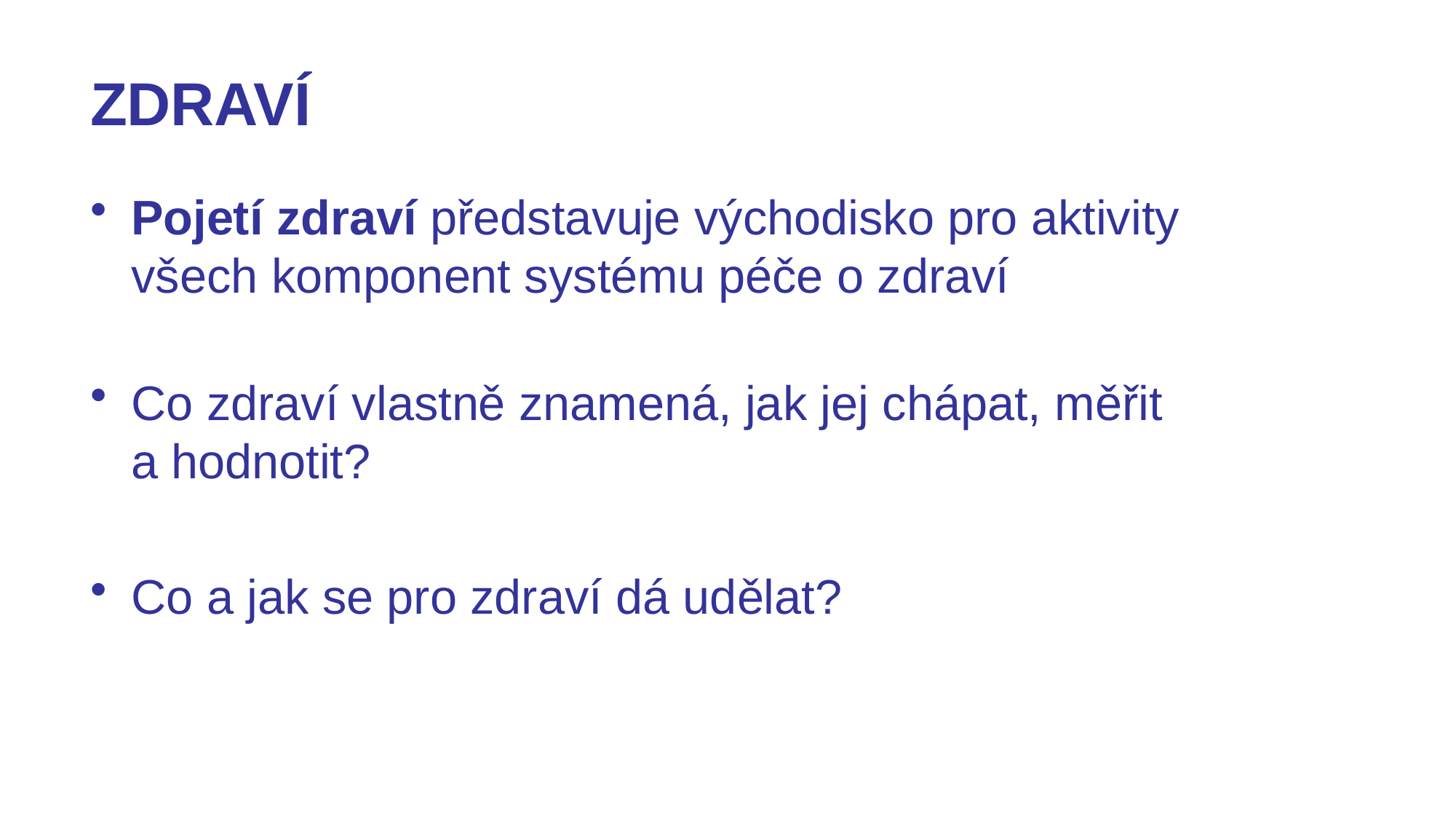

ZDRAVÍ

Pojetí zdraví představuje východisko pro aktivity všech komponent systému péče o zdraví

Co zdraví vlastně znamená, jak jej chápat, měřit a hodnotit?

Co a jak se pro zdraví dá udělat?